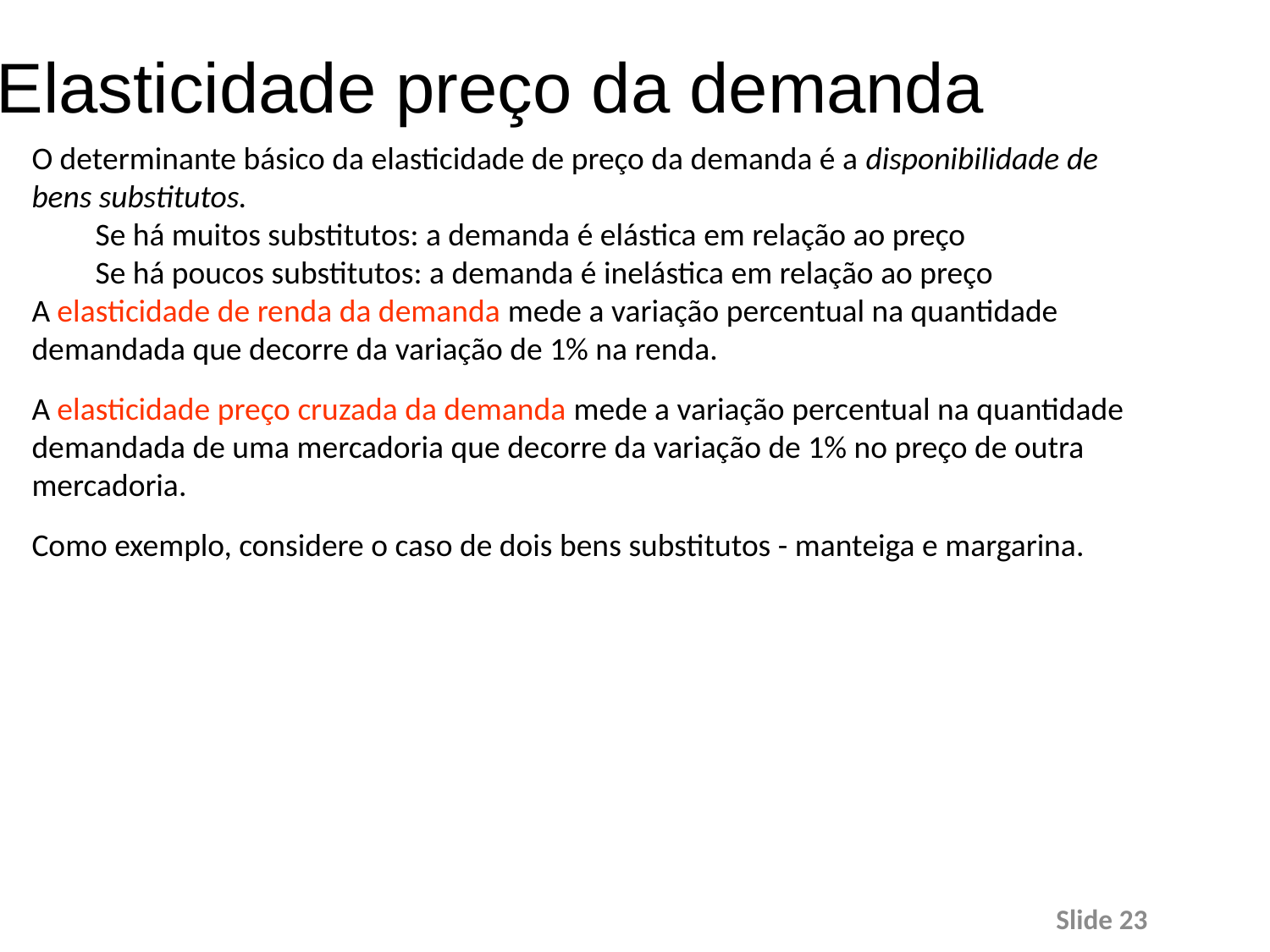

# Elasticidade preço da demanda
O determinante básico da elasticidade de preço da demanda é a disponibilidade de bens substitutos.
Se há muitos substitutos: a demanda é elástica em relação ao preço
Se há poucos substitutos: a demanda é inelástica em relação ao preço
A elasticidade de renda da demanda mede a variação percentual na quantidade demandada que decorre da variação de 1% na renda.
A elasticidade preço cruzada da demanda mede a variação percentual na quantidade demandada de uma mercadoria que decorre da variação de 1% no preço de outra mercadoria.
Como exemplo, considere o caso de dois bens substitutos - manteiga e margarina.

Slide 23